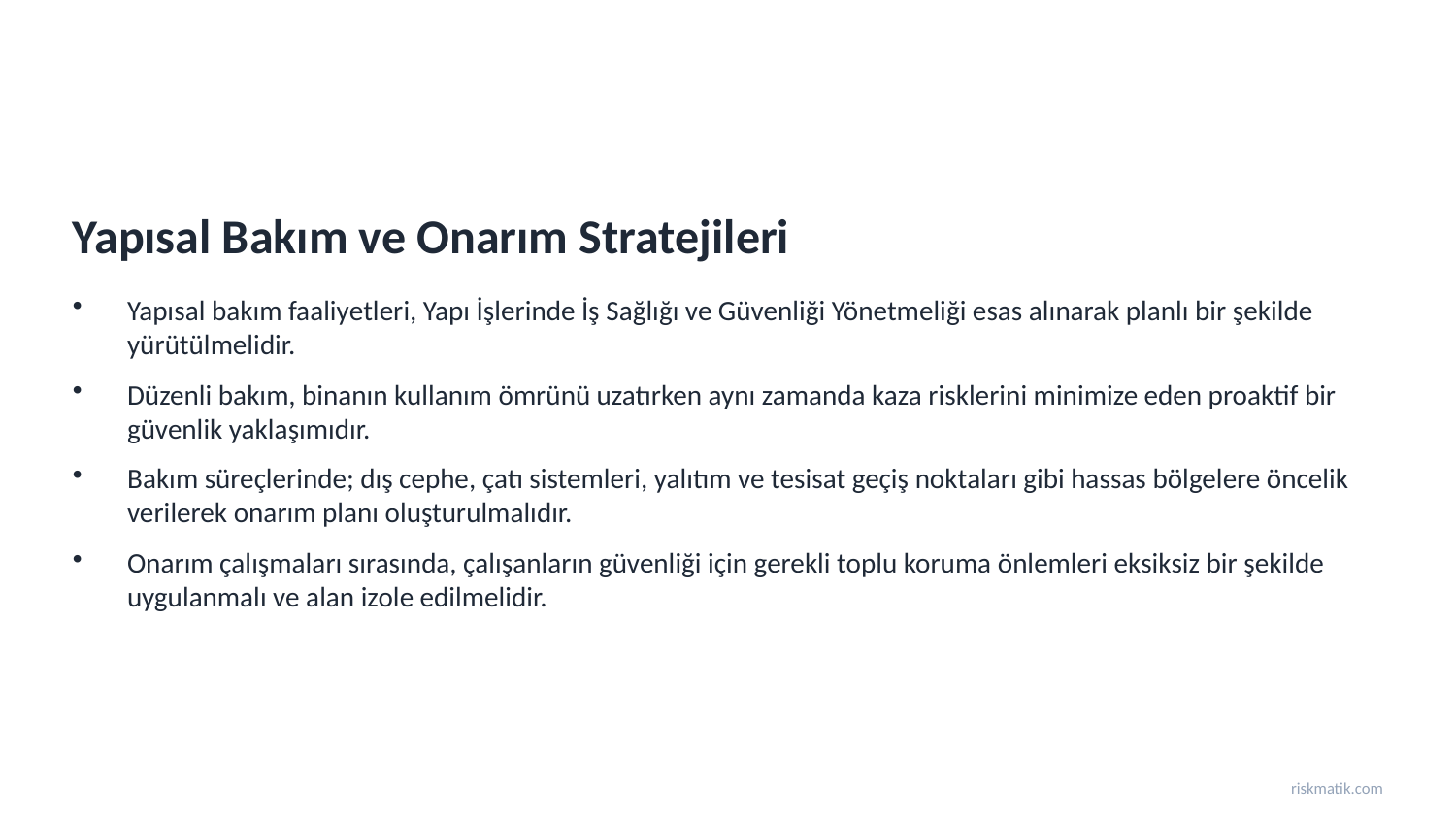

Yapısal Bakım ve Onarım Stratejileri
Yapısal bakım faaliyetleri, Yapı İşlerinde İş Sağlığı ve Güvenliği Yönetmeliği esas alınarak planlı bir şekilde yürütülmelidir.
Düzenli bakım, binanın kullanım ömrünü uzatırken aynı zamanda kaza risklerini minimize eden proaktif bir güvenlik yaklaşımıdır.
Bakım süreçlerinde; dış cephe, çatı sistemleri, yalıtım ve tesisat geçiş noktaları gibi hassas bölgelere öncelik verilerek onarım planı oluşturulmalıdır.
Onarım çalışmaları sırasında, çalışanların güvenliği için gerekli toplu koruma önlemleri eksiksiz bir şekilde uygulanmalı ve alan izole edilmelidir.
riskmatik.com